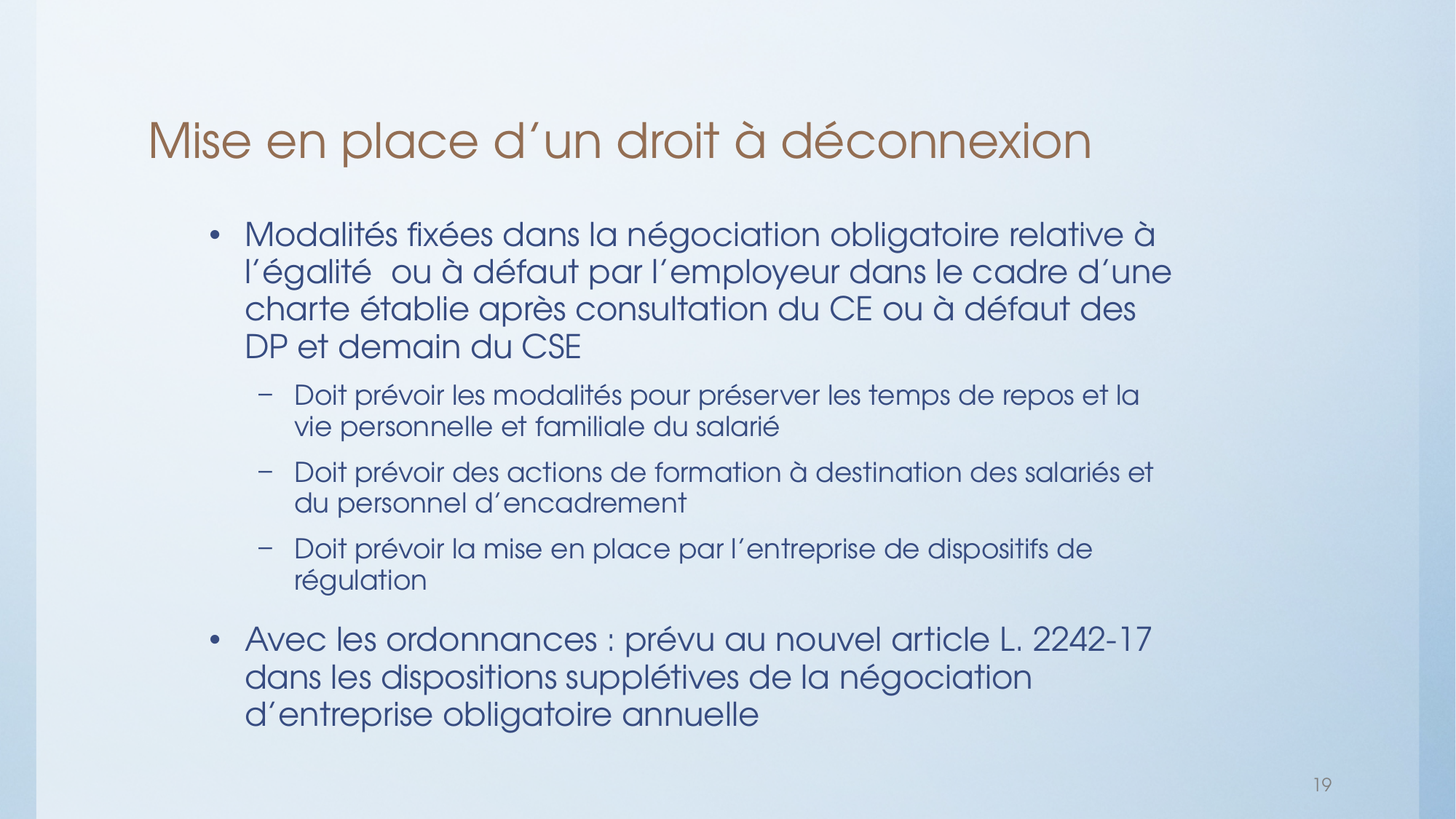

# Mise en place d’un droit à déconnexion
Modalités fixées dans la négociation obligatoire relative à l’égalité  ou à défaut par l’employeur dans le cadre d’une charte établie après consultation du CE ou à défaut des DP et demain du CSE
Doit prévoir les modalités pour préserver les temps de repos et la vie personnelle et familiale du salarié
Doit prévoir des actions de formation à destination des salariés et du personnel d’encadrement
Doit prévoir la mise en place par l’entreprise de dispositifs de régulation
Avec les ordonnances : prévu au nouvel article L. 2242-17 dans les dispositions supplétives de la négociation d’entreprise obligatoire annuelle
19